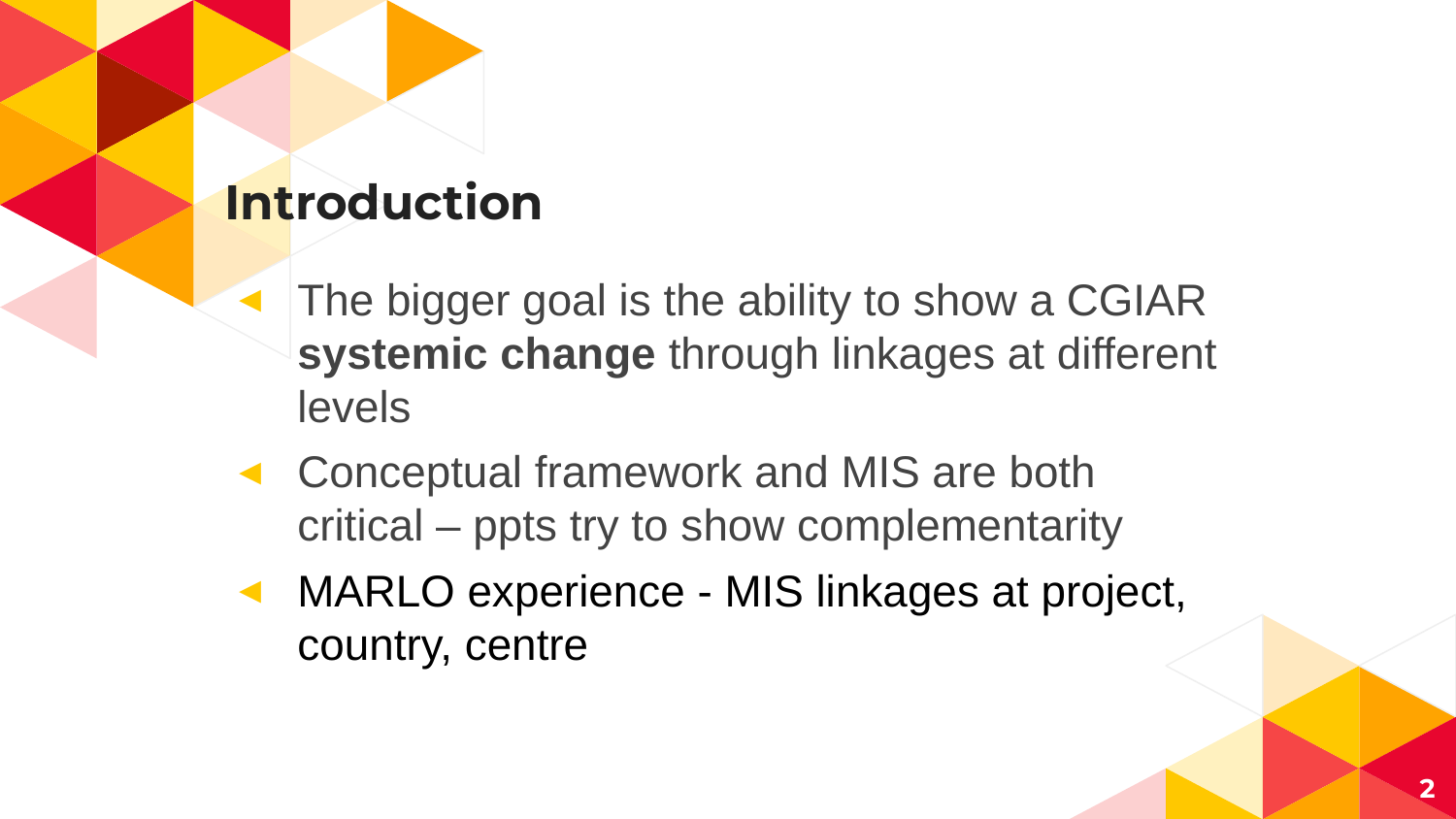

# Introduction
The bigger goal is the ability to show a CGIAR systemic change through linkages at different levels
Conceptual framework and MIS are both critical – ppts try to show complementarity
MARLO experience - MIS linkages at project, country, centre

2